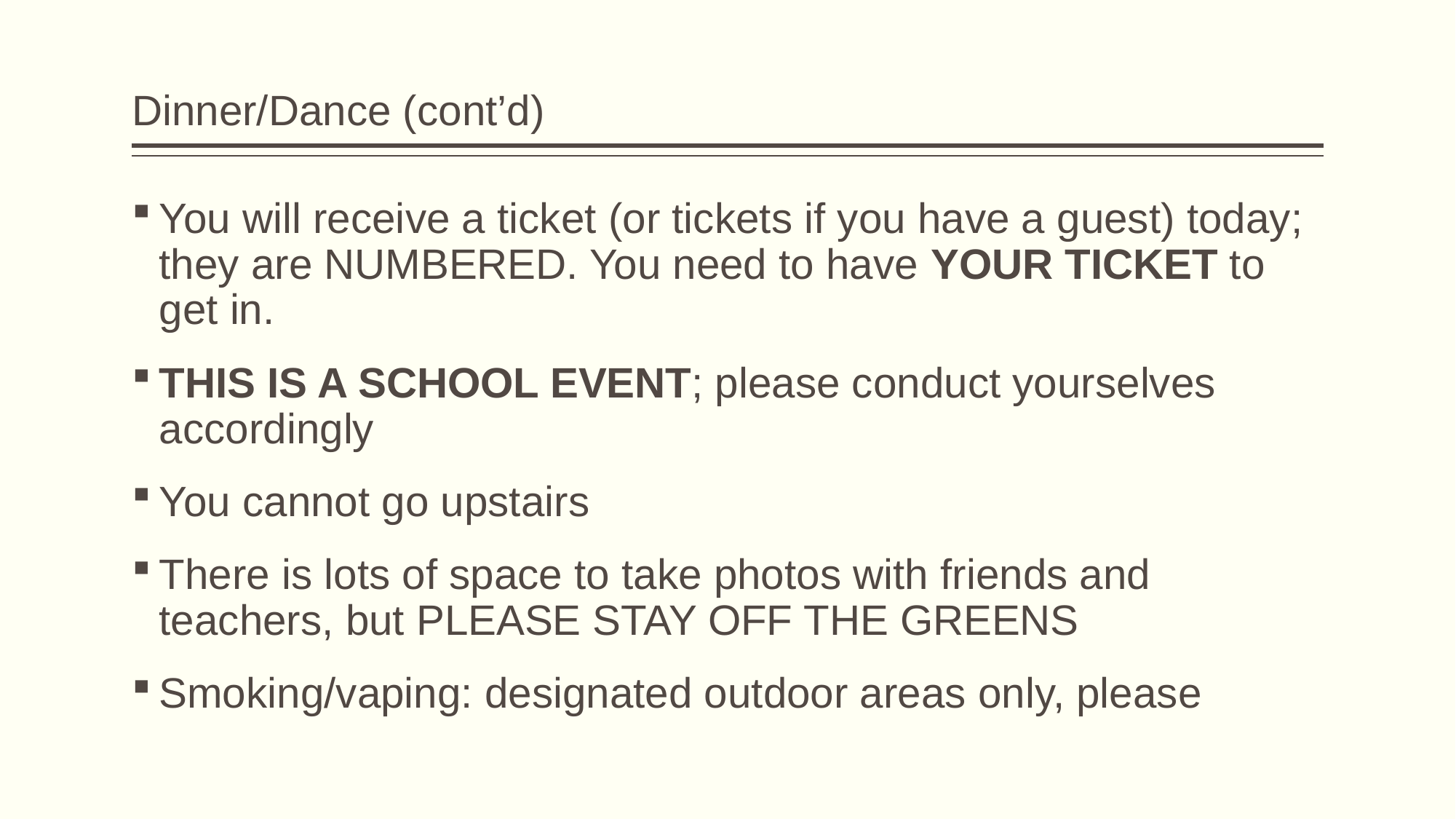

# Dinner/Dance (cont’d)
You will receive a ticket (or tickets if you have a guest) today; they are NUMBERED. You need to have YOUR TICKET to get in.
THIS IS A SCHOOL EVENT; please conduct yourselves accordingly
You cannot go upstairs
There is lots of space to take photos with friends and teachers, but PLEASE STAY OFF THE GREENS
Smoking/vaping: designated outdoor areas only, please